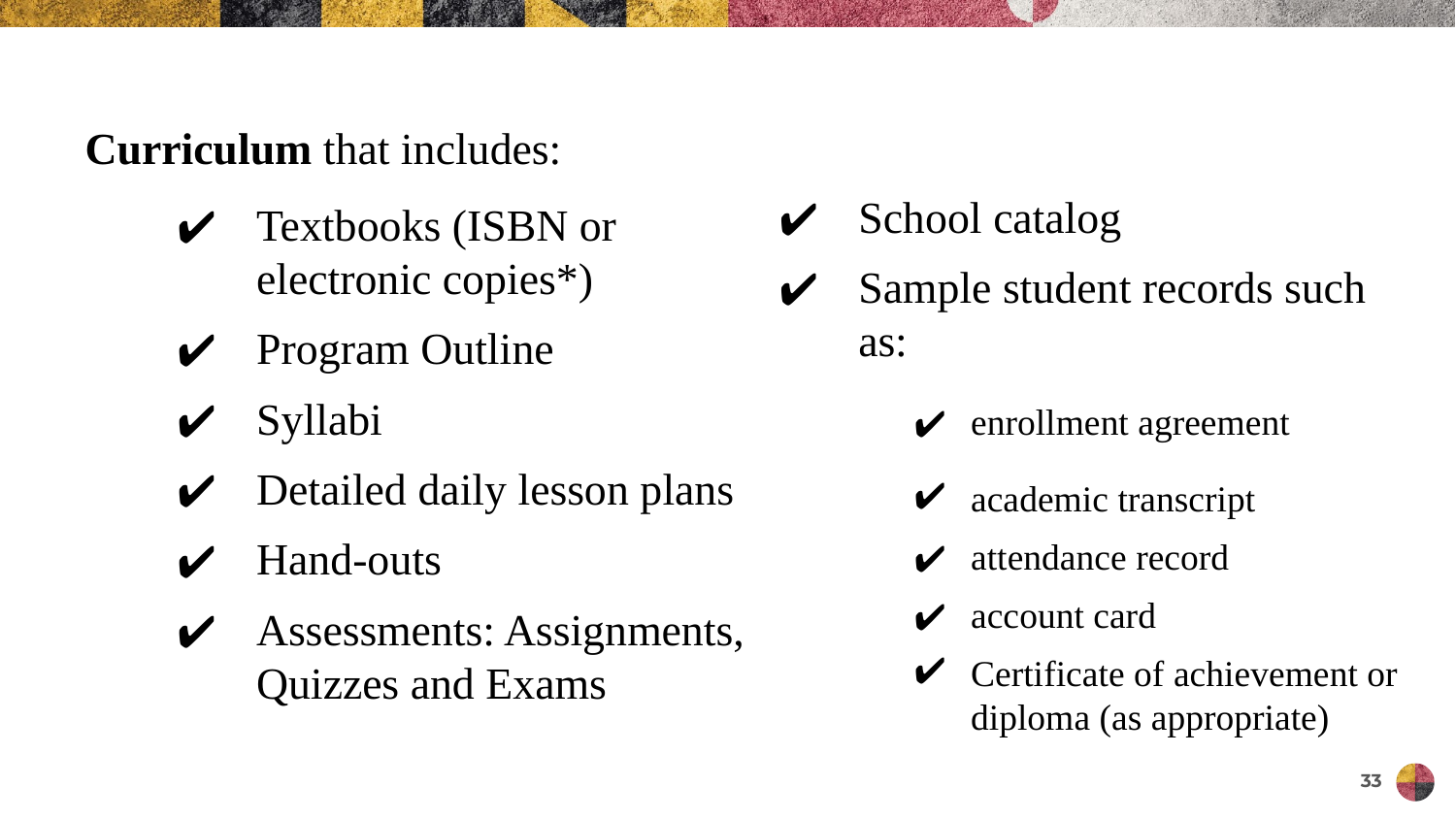

Curriculum that includes:
Textbooks (ISBN or electronic copies*)
Program Outline
Syllabi
Detailed daily lesson plans
Hand-outs
Assessments: Assignments, Quizzes and Exams

School catalog
Sample student records such as:
enrollment agreement
academic transcript
attendance record
account card
Certificate of achievement or diploma (as appropriate)
33